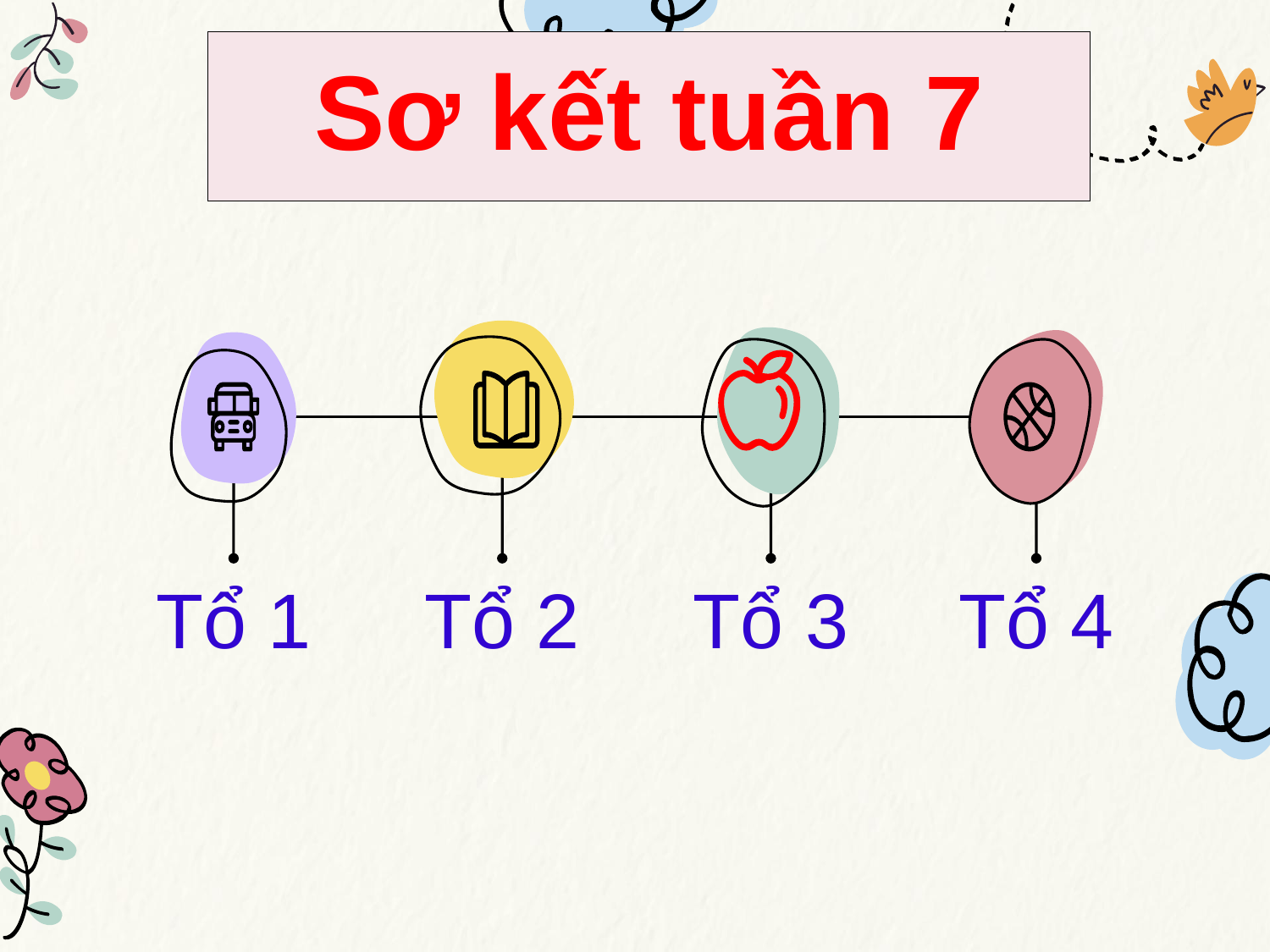

# Sơ kết tuần 7

Tổ 1
Tổ 2
Tổ 3
Tổ 4